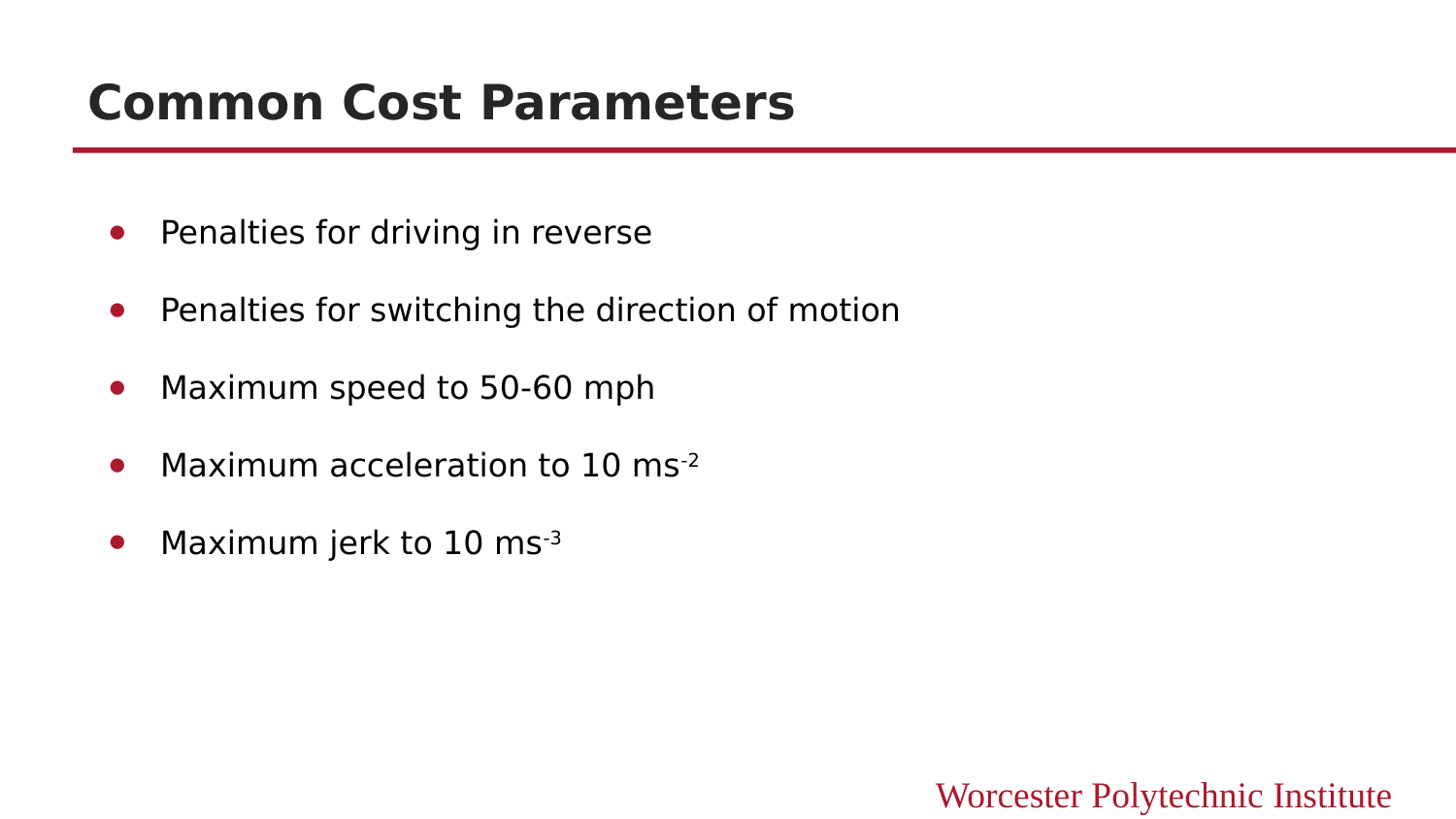

# Common Cost Parameters
Penalties for driving in reverse
Penalties for switching the direction of motion
Maximum speed to 50-60 mph
Maximum acceleration to 10 ms-2
Maximum jerk to 10 ms-3